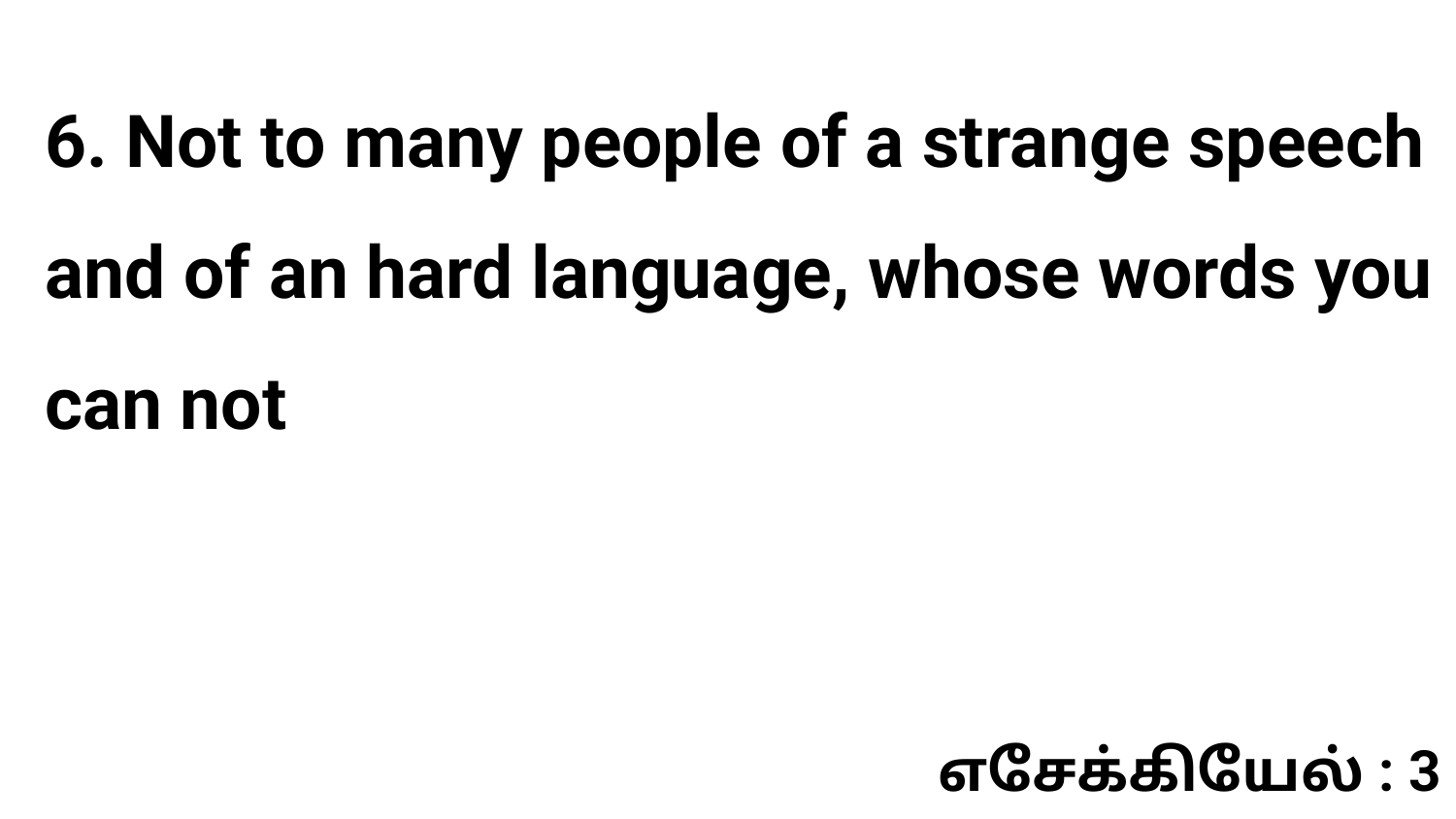

6. Not to many people of a strange speech and of an hard language, whose words you can not
எசேக்கியேல் : 3